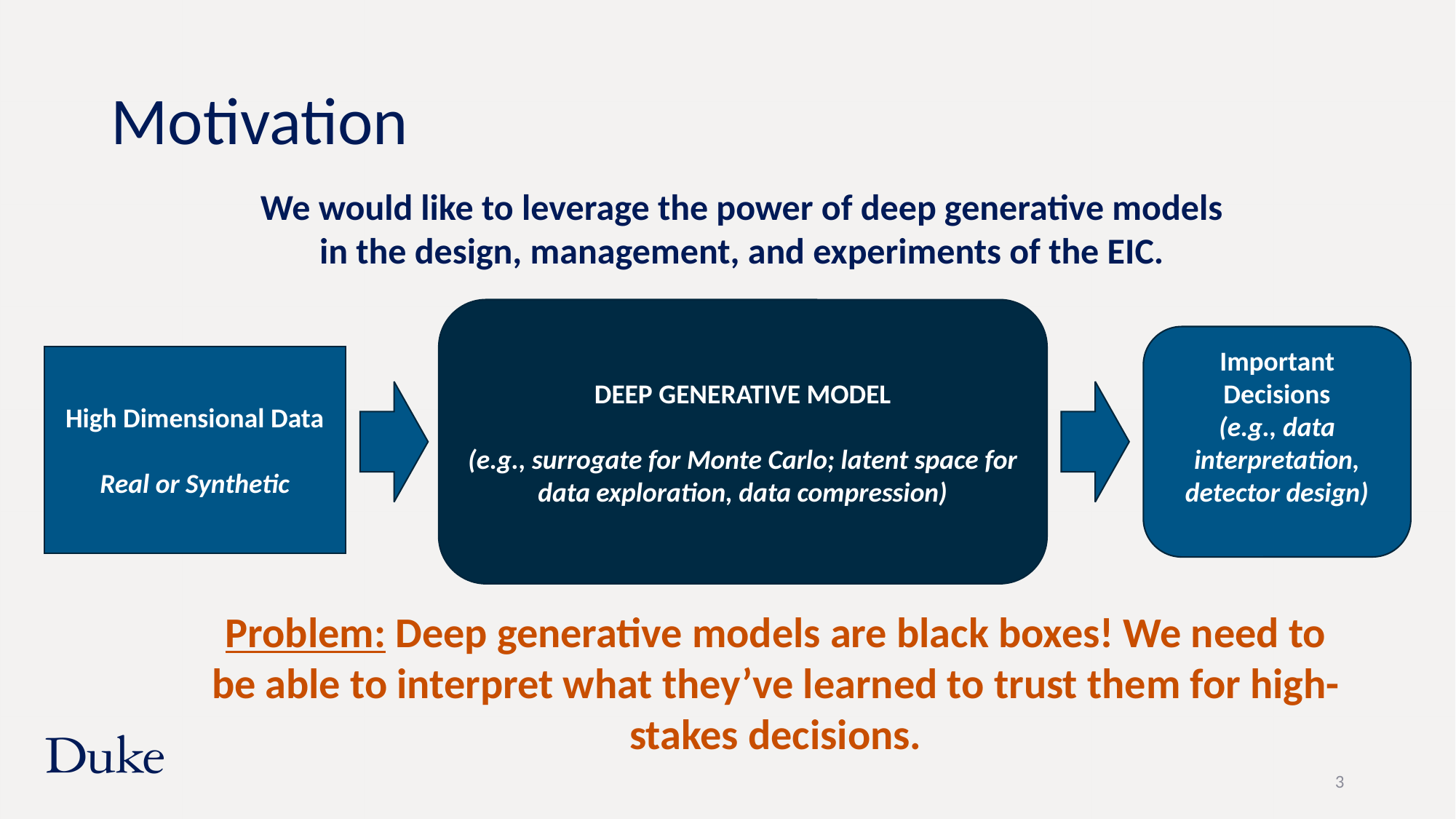

# Motivation
We would like to leverage the power of deep generative models in the design, management, and experiments of the EIC.
DEEP GENERATIVE MODEL

(e.g., surrogate for Monte Carlo; latent space for data exploration, data compression)
Important Decisions
(e.g., data interpretation, detector design)

High Dimensional Data

Real or Synthetic

Problem: Deep generative models are black boxes! We need to be able to interpret what they’ve learned to trust them for high-stakes decisions.
3